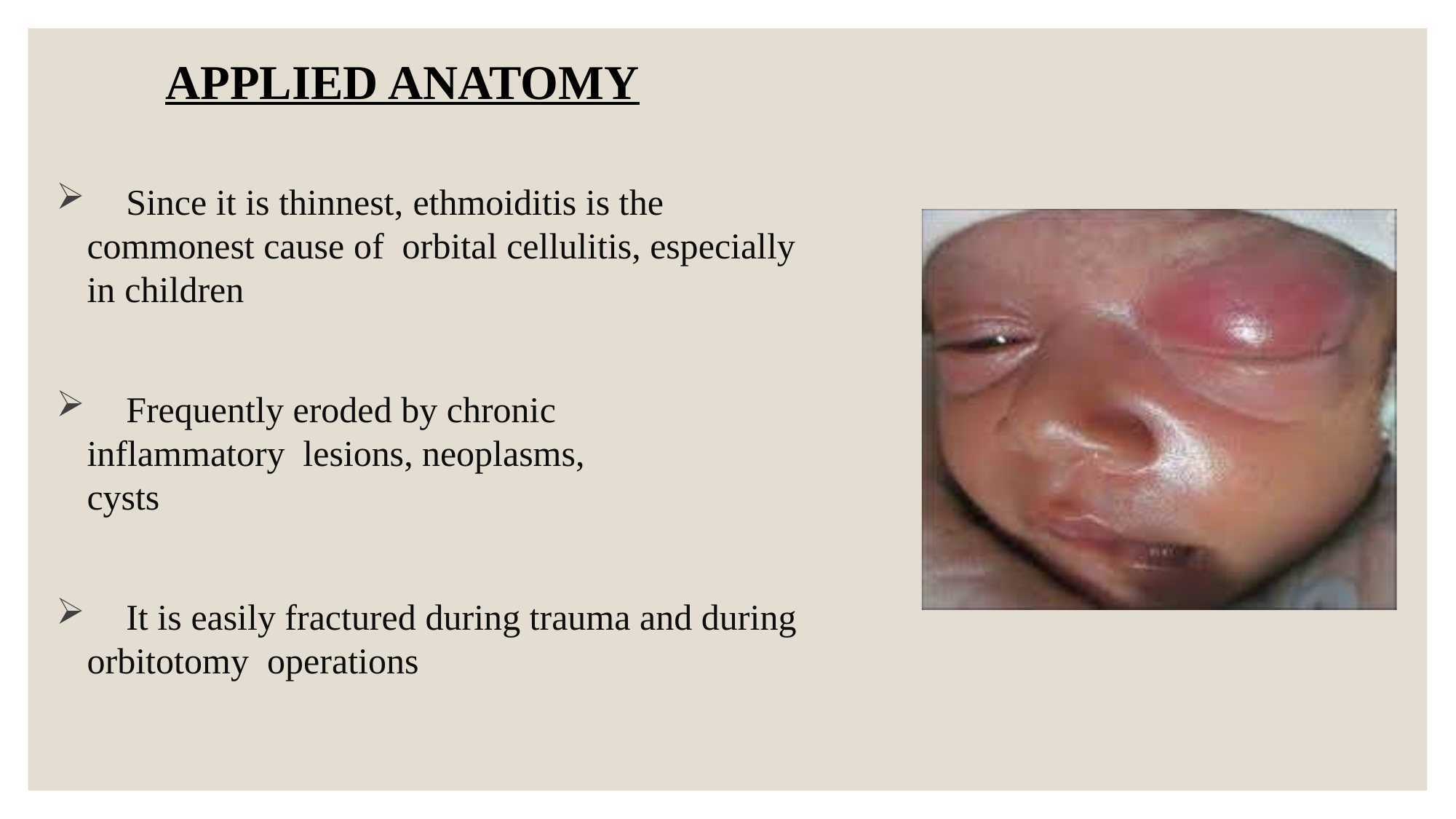

APPLIED ANATOMY
	Since it is thinnest, ethmoiditis is the commonest cause of  orbital cellulitis, especially in children

	Frequently eroded by chronic inflammatory  lesions, neoplasms, cysts

	It is easily fractured during trauma and during orbitotomy  operations